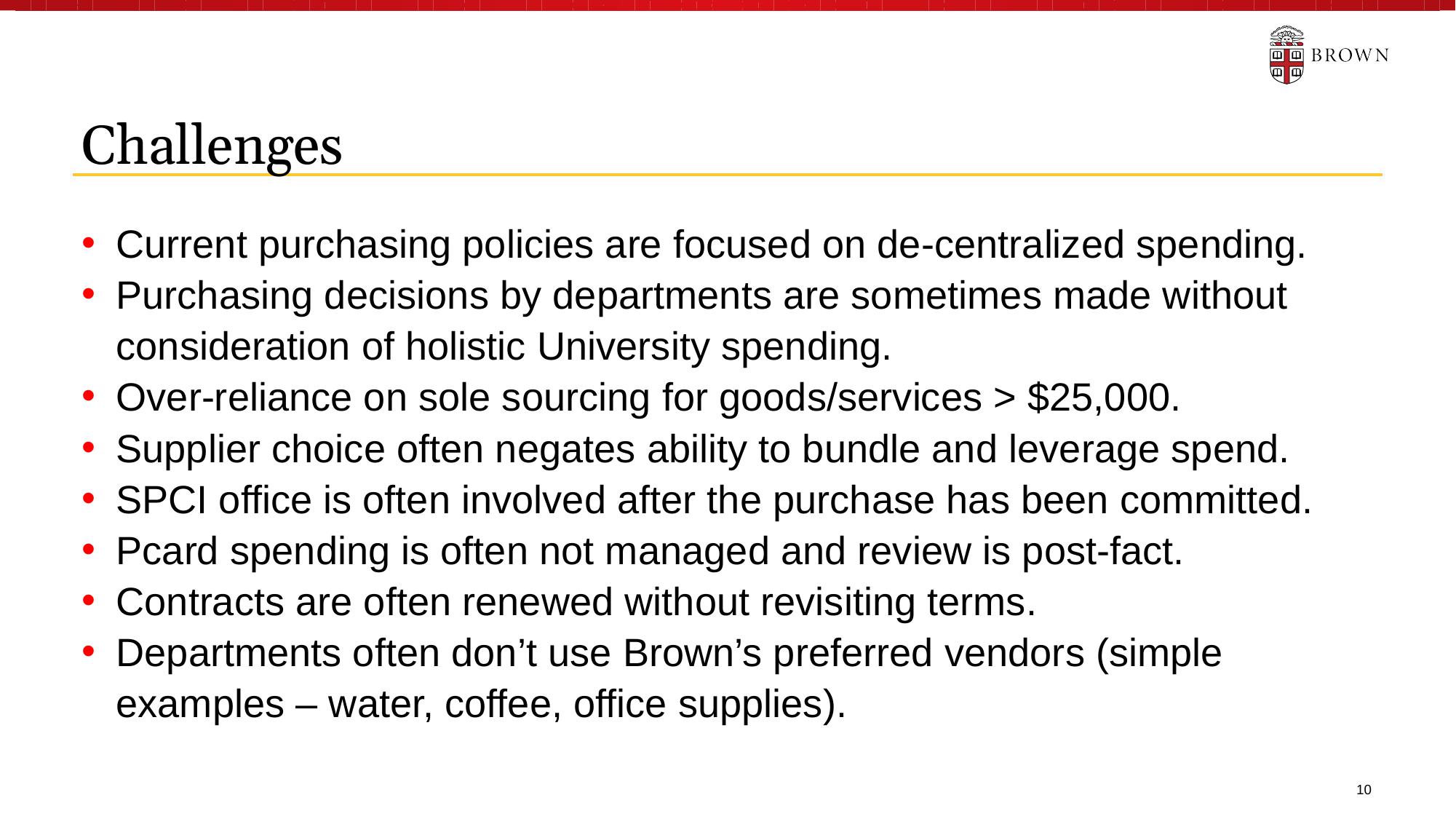

Challenges
Current purchasing policies are focused on de-centralized spending.
Purchasing decisions by departments are sometimes made without consideration of holistic University spending.
Over-reliance on sole sourcing for goods/services > $25,000.
Supplier choice often negates ability to bundle and leverage spend.
SPCI office is often involved after the purchase has been committed.
Pcard spending is often not managed and review is post-fact.
Contracts are often renewed without revisiting terms.
Departments often don’t use Brown’s preferred vendors (simple examples – water, coffee, office supplies).